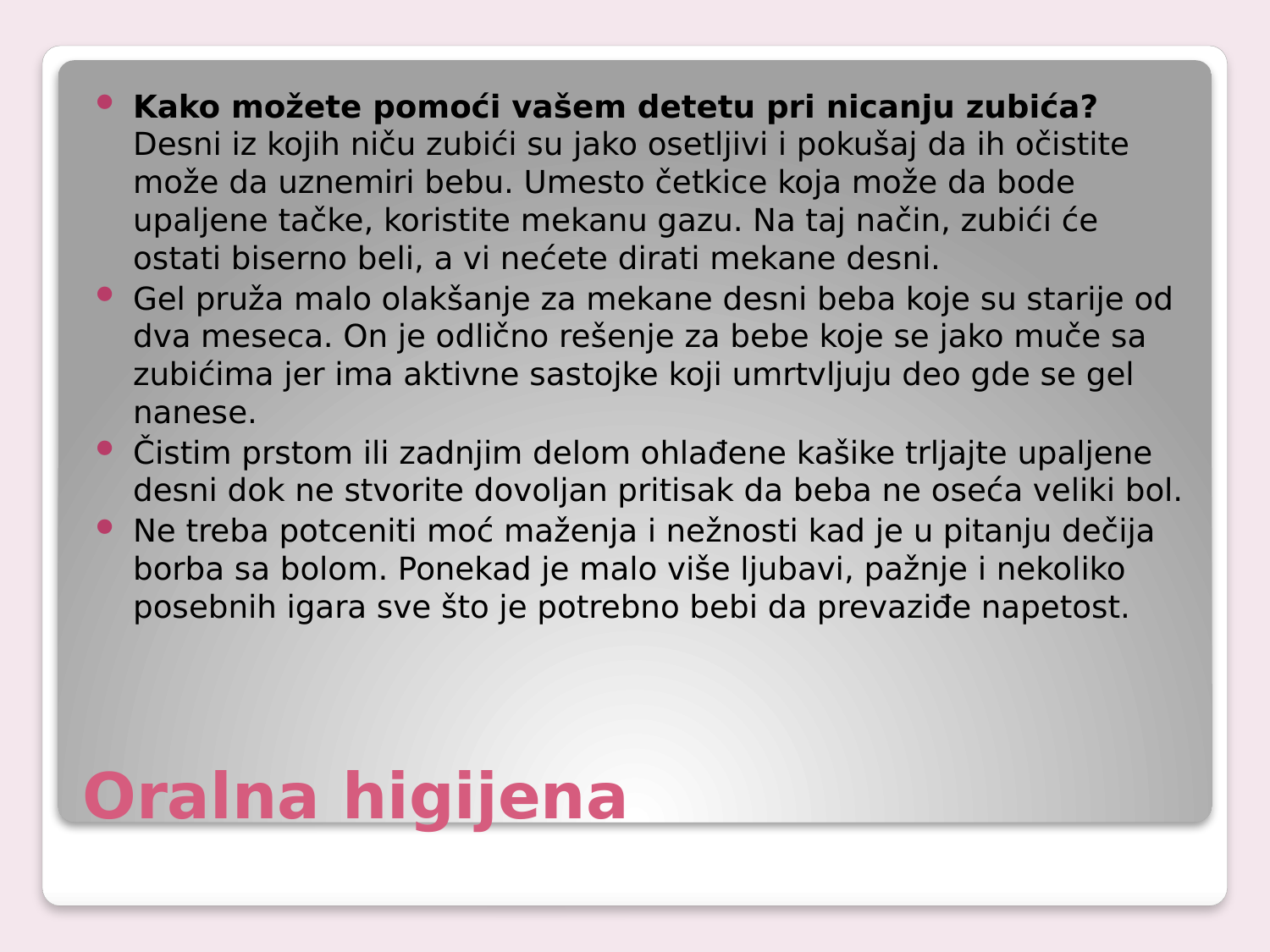

Kako možete pomoći vašem detetu pri nicanju zubića?
Desni iz kojih niču zubići su jako osetljivi i pokušaj da ih očistite može da uznemiri bebu. Umesto četkice koja može da bode upaljene tačke, koristite mekanu gazu. Na taj način, zubići će ostati biserno beli, a vi nećete dirati mekane desni.
Gel pruža malo olakšanje za mekane desni beba koje su starije od dva meseca. On je odlično rešenje za bebe koje se jako muče sa zubićima jer ima aktivne sastojke koji umrtvljuju deo gde se gel nanese.
Čistim prstom ili zadnjim delom ohlađene kašike trljajte upaljene desni dok ne stvorite dovoljan pritisak da beba ne oseća veliki bol.
Ne treba potceniti moć maženja i nežnosti kad je u pitanju dečija borba sa bolom. Ponekad je malo više ljubavi, pažnje i nekoliko posebnih igara sve što je potrebno bebi da prevaziđe napetost.

# Oralna higijena